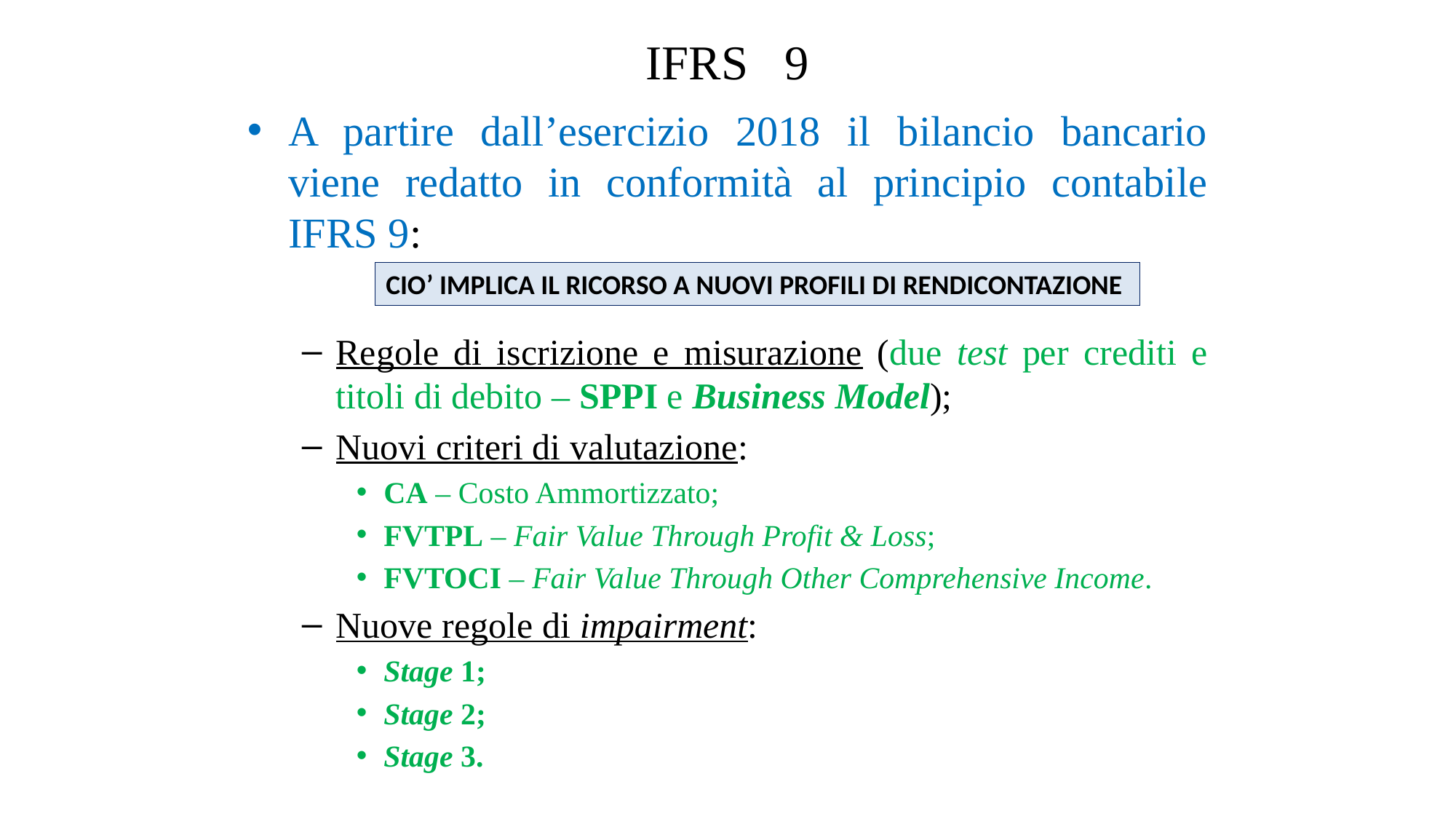

# IFRS   9
A partire dall’esercizio 2018 il bilancio bancario viene redatto in conformità al principio contabile IFRS 9:

Regole di iscrizione e misurazione (due test per crediti e titoli di debito – SPPI e Business Model);
Nuovi criteri di valutazione:
CA – Costo Ammortizzato;
FVTPL – Fair Value Through Profit & Loss;
FVTOCI – Fair Value Through Other Comprehensive Income.
Nuove regole di impairment:
Stage 1;
Stage 2;
Stage 3.
CIO’ IMPLICA IL RICORSO A NUOVI PROFILI DI RENDICONTAZIONE